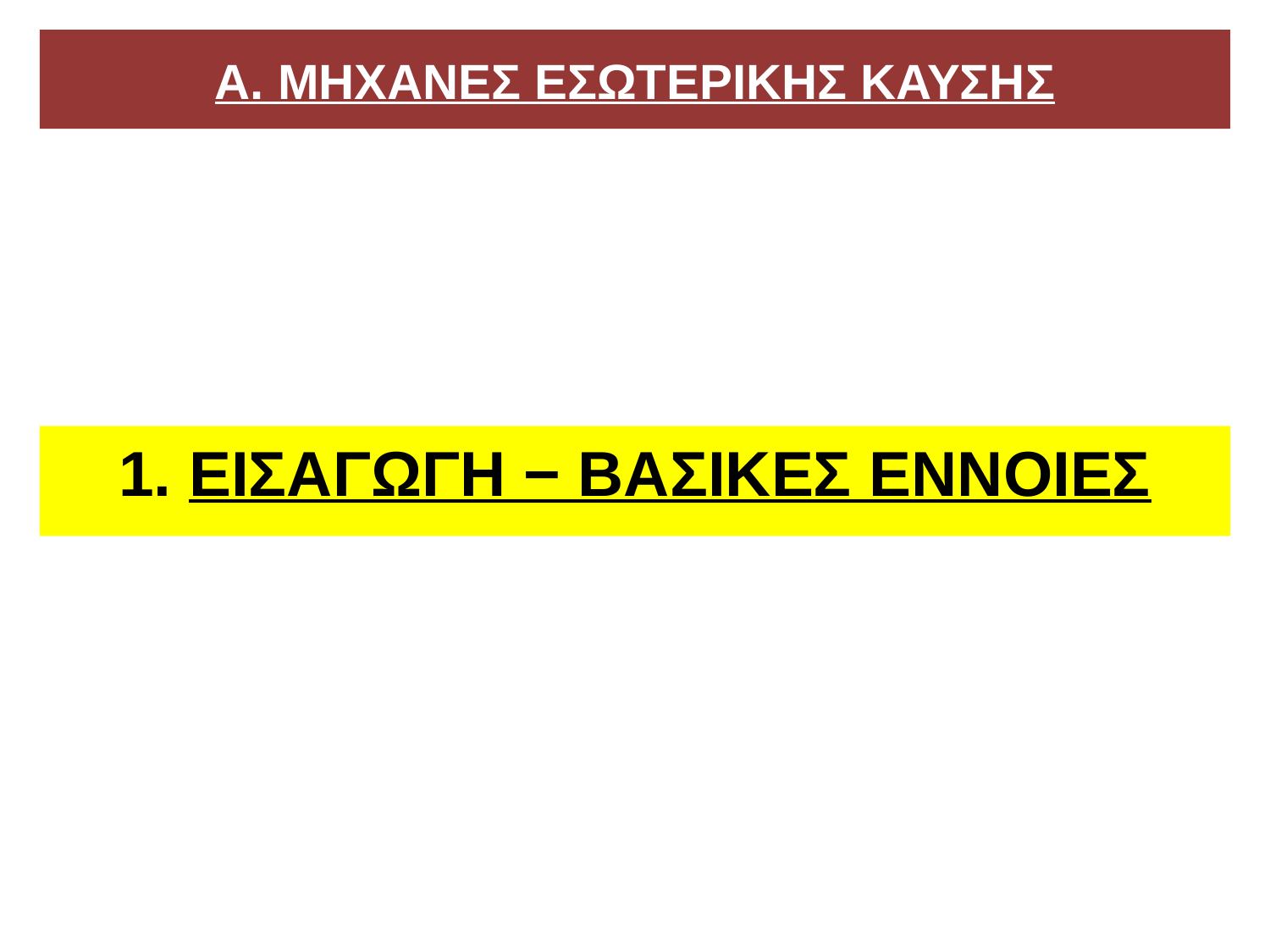

# Α. ΜΗΧΑΝΕΣ ΕΣΩΤΕΡΙΚΗΣ ΚΑΥΣΗΣ
1. ΕΙΣΑΓΩΓΗ − ΒΑΣΙΚΕΣ ΕΝΝΟΙΕΣ